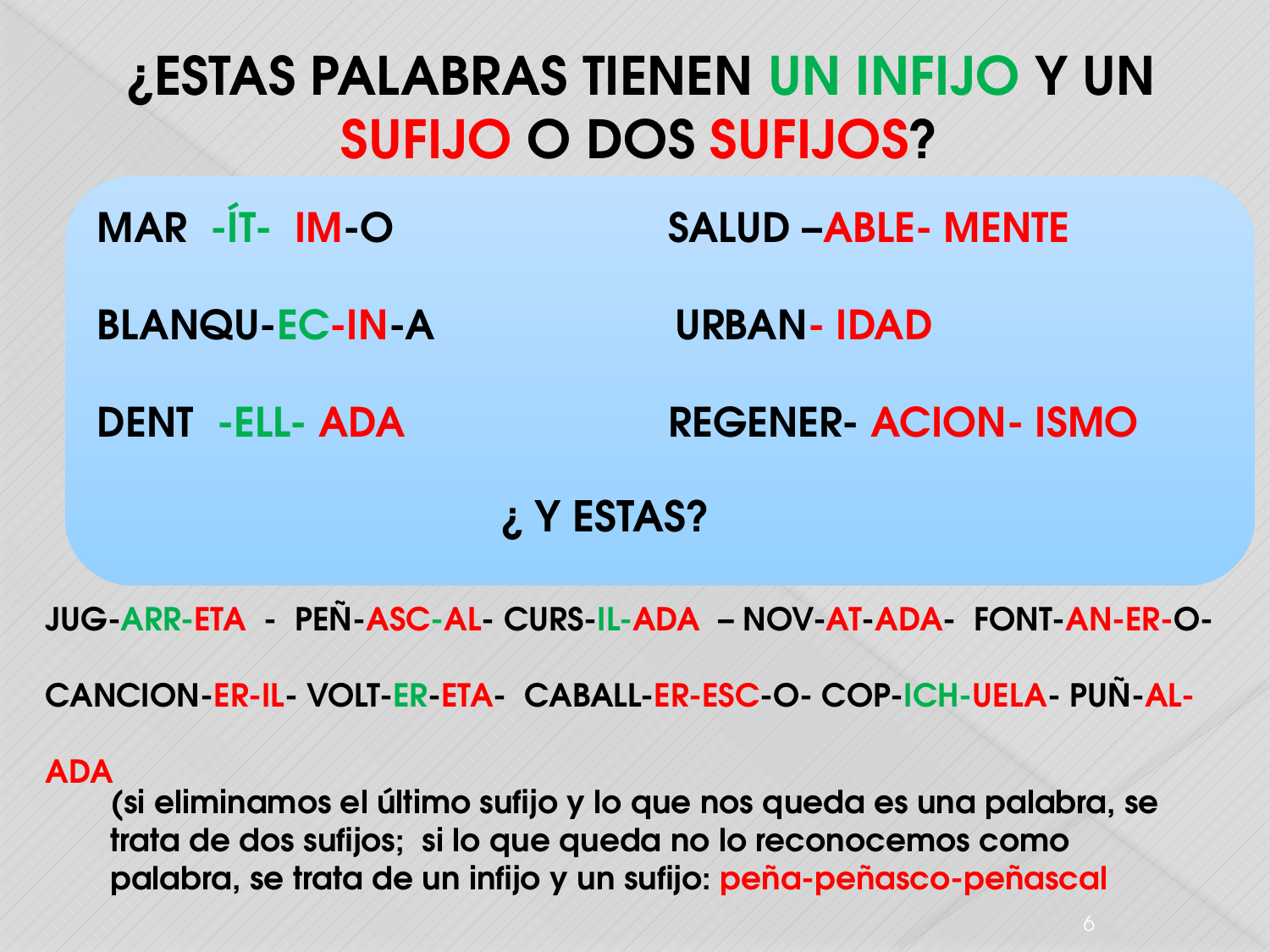

¿ESTAS PALABRAS TIENEN UN INFIJO Y UN SUFIJO O DOS SUFIJOS?

MAR  -ÍT-  IM-O                        SALUD –ABLE- MENTE

BLANQU-EC-IN-A                     URBAN- IDAD

DENT  -ELL- ADA                       REGENER- ACION- ISMO

¿ Y ESTAS?
JUG-ARR-ETA  -  PEÑ-ASC-AL- CURS-IL-ADA  – NOV-AT-ADA-  FONT-AN-ER-O-
CANCION-ER-IL- VOLT-ER-ETA-  CABALL-ER-ESC-O- COP-ICH-UELA- PUÑ-AL- ADA
(si eliminamos el último sufijo y lo que nos queda es una palabra, se trata de dos sufijos;  si lo que queda no lo reconocemos como palabra, se trata de un infijo y un sufijo: peña-peñasco-peñascal
6